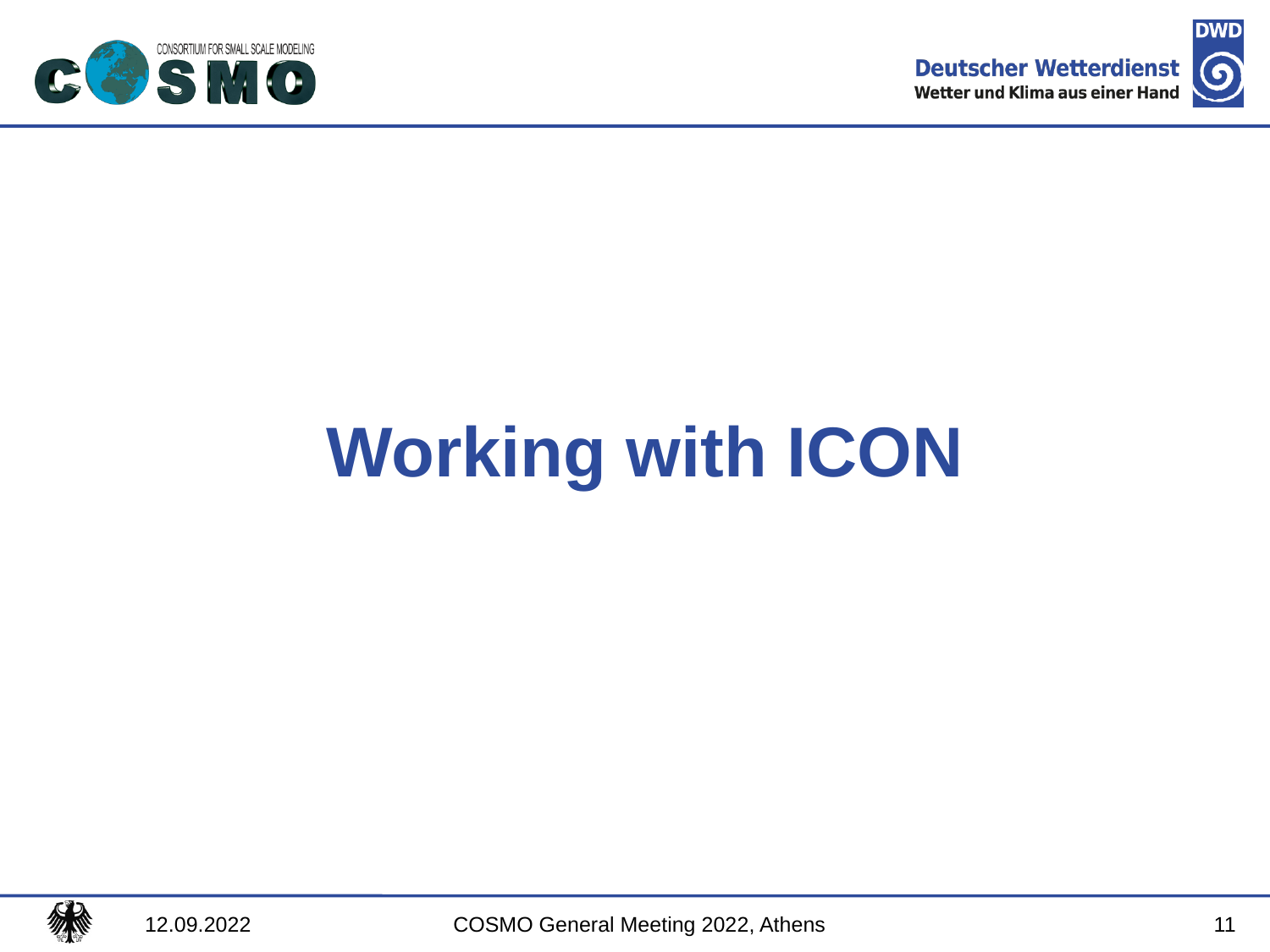

# Working with ICON
11
12.09.2022
COSMO General Meeting 2022, Athens